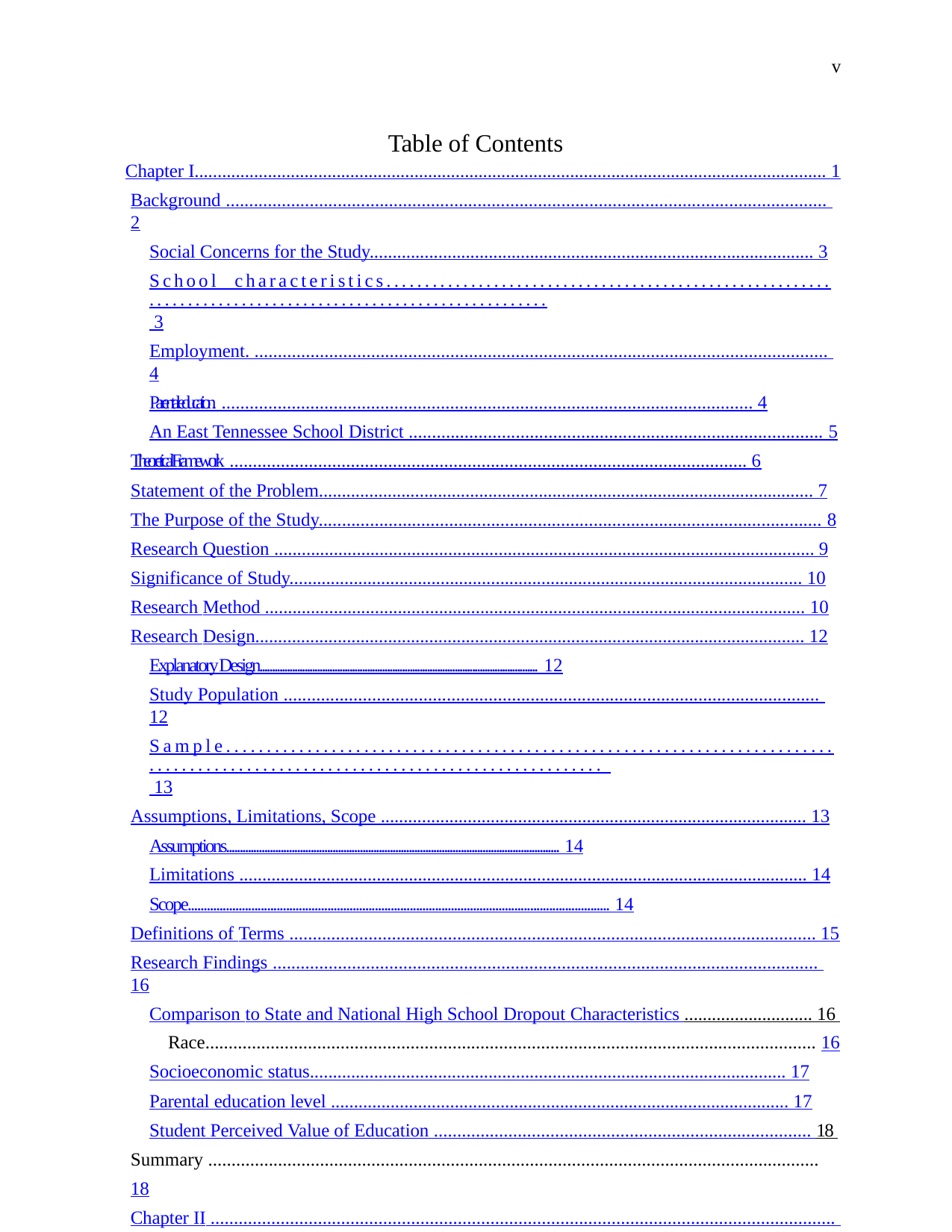

v

Table of Contents
Chapter I.......................................................................................................................................... 1
Background ................................................................................................................................. 2
Social Concerns for the Study................................................................................................. 3
School  characteristics.............................................................................................................. 3
Employment. ........................................................................................................................... 4
Parental education. .................................................................................................................. 4
An East Tennessee School District ......................................................................................... 5
Theoretical Framework ............................................................................................................... 6
Statement of the Problem............................................................................................................ 7
The Purpose of the Study............................................................................................................ 8
Research Question ...................................................................................................................... 9
Significance of Study................................................................................................................ 10
Research Method ...................................................................................................................... 10
Research Design........................................................................................................................ 12
Explanatory Design............................................................................................................... 12
Study Population ................................................................................................................... 12
Sample...................................................................................................................................  13
Assumptions, Limitations, Scope ............................................................................................. 13
Assumptions.......................................................................................................................... 14
Limitations ............................................................................................................................ 14
Scope..................................................................................................................................... 14
Definitions of Terms ................................................................................................................. 15
Research Findings ..................................................................................................................... 16
Comparison to State and National High School Dropout Characteristics ............................ 16  Race................................................................................................................................... 16
Socioeconomic status........................................................................................................ 17
Parental education level .................................................................................................... 17
Student Perceived Value of Education ................................................................................. 18  Summary ................................................................................................................................... 18
Chapter II ...................................................................................................................................... 20  Historic Overview of High School Dropouts............................................................................ 22
Comparisons of the US Educational System to other Countries .......................................... 23  High School Dropouts............................................................................................................... 24